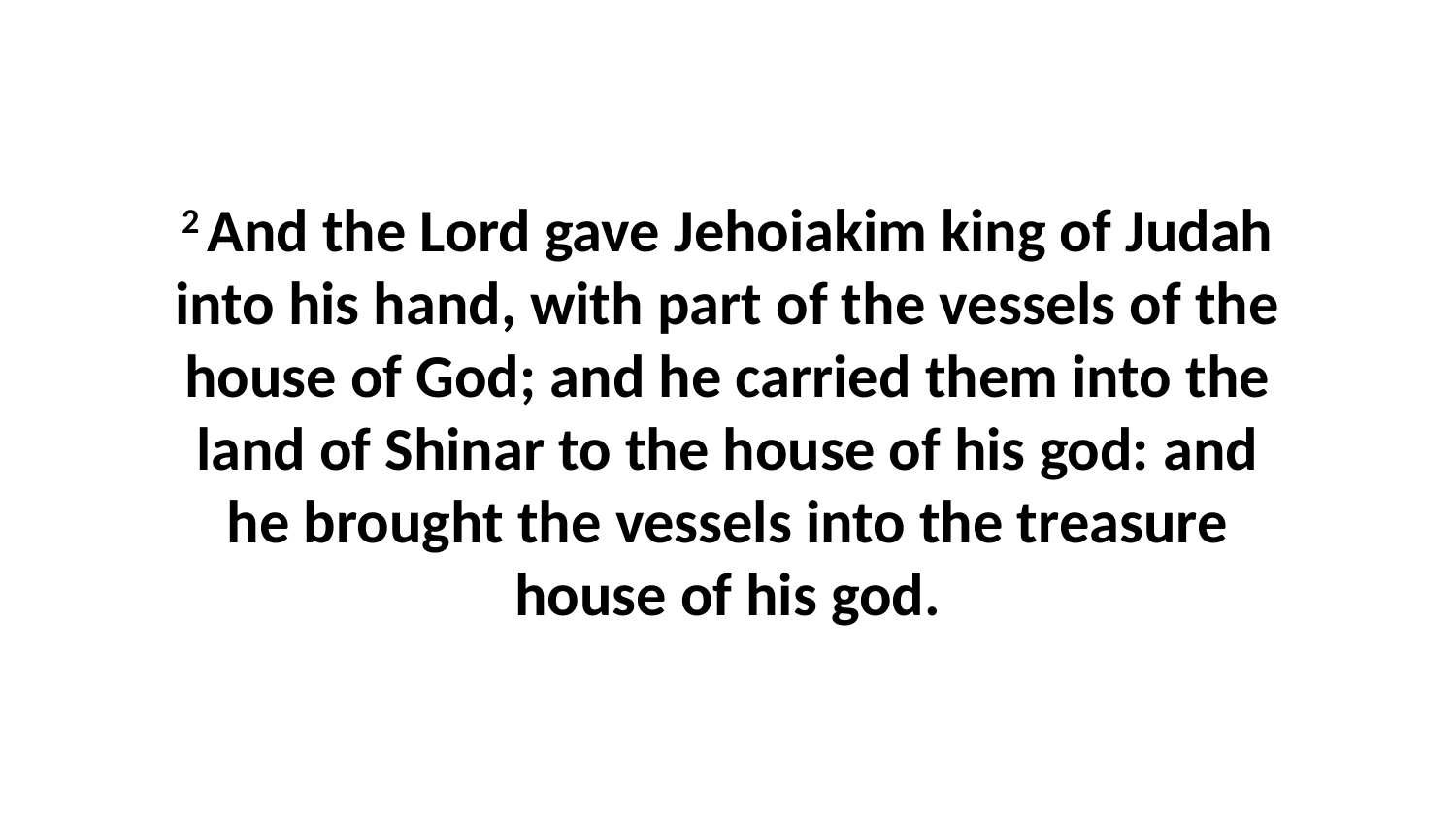

2 And the Lord gave Jehoiakim king of Judah into his hand, with part of the vessels of the house of God; and he carried them into the land of Shinar to the house of his god: and he brought the vessels into the treasure house of his god.